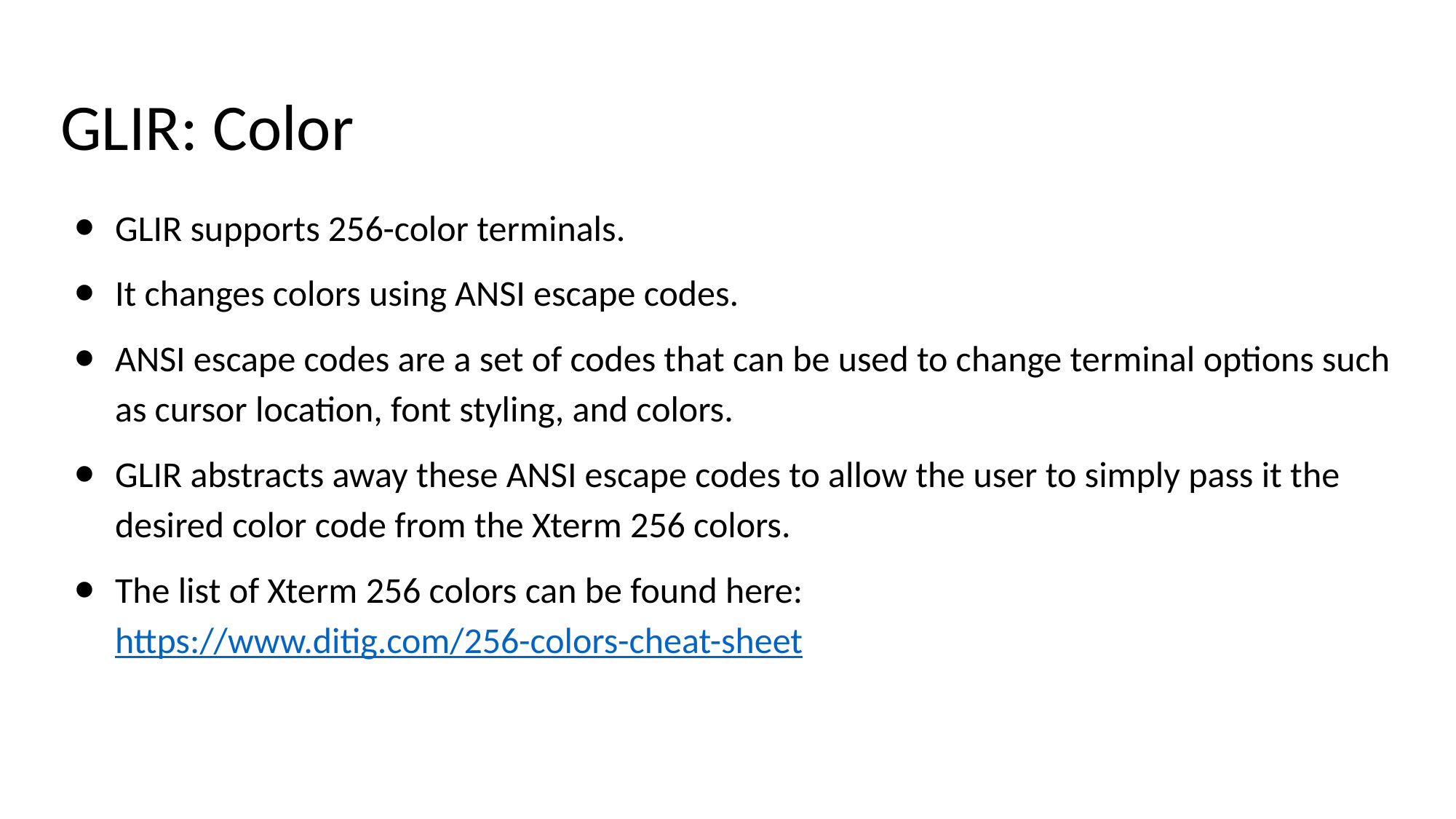

# GLIR: Color
GLIR supports 256-color terminals.
It changes colors using ANSI escape codes.
ANSI escape codes are a set of codes that can be used to change terminal options such as cursor location, font styling, and colors.
GLIR abstracts away these ANSI escape codes to allow the user to simply pass it the desired color code from the Xterm 256 colors.
The list of Xterm 256 colors can be found here: https://www.ditig.com/256-colors-cheat-sheet
7